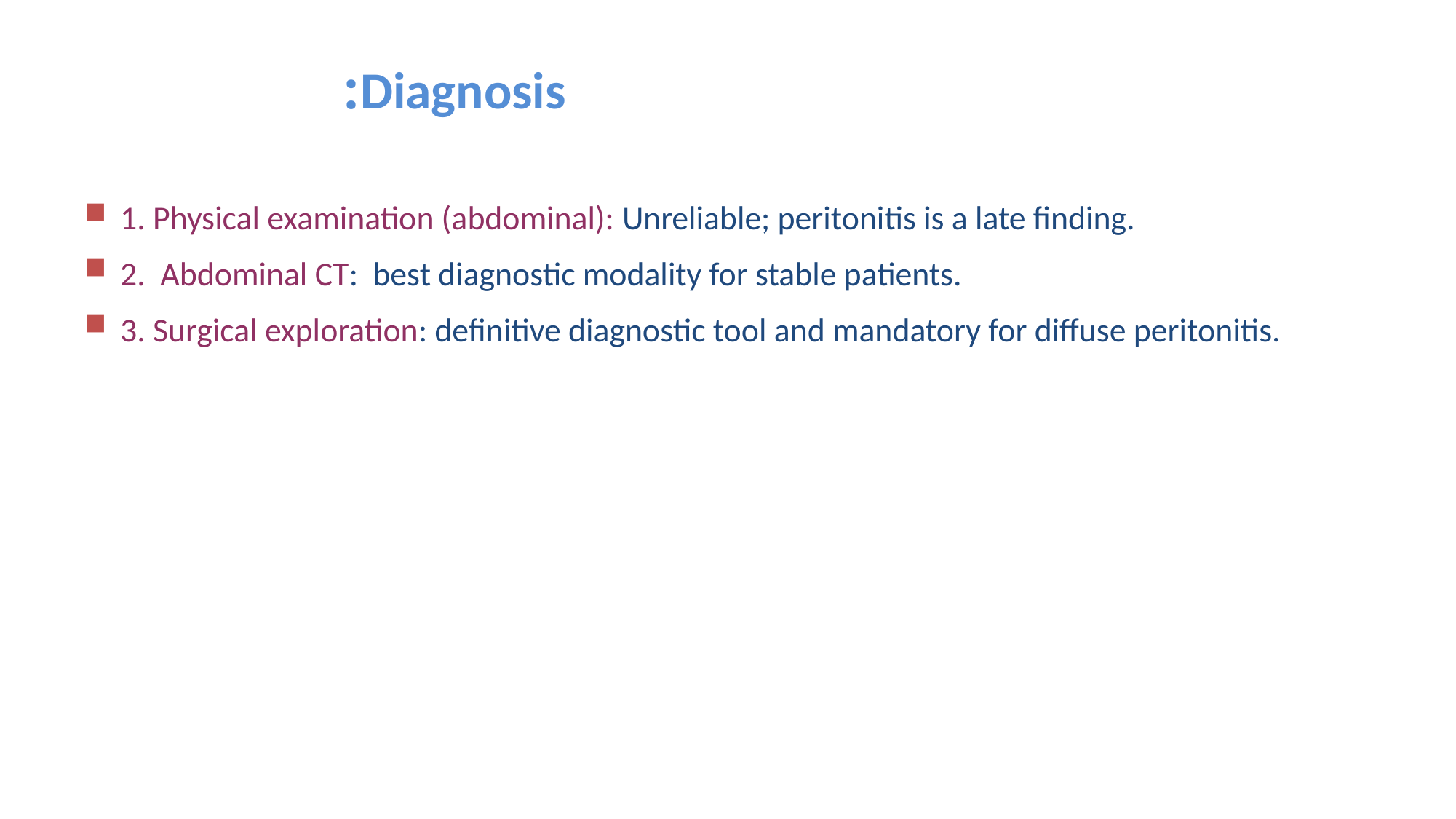

# Diagnosis:
1. Physical examination (abdominal): Unreliable; peritonitis is a late finding.
2.  Abdominal CT:  best diagnostic modality for stable patients.
3. Surgical exploration: definitive diagnostic tool and mandatory for diffuse peritonitis.